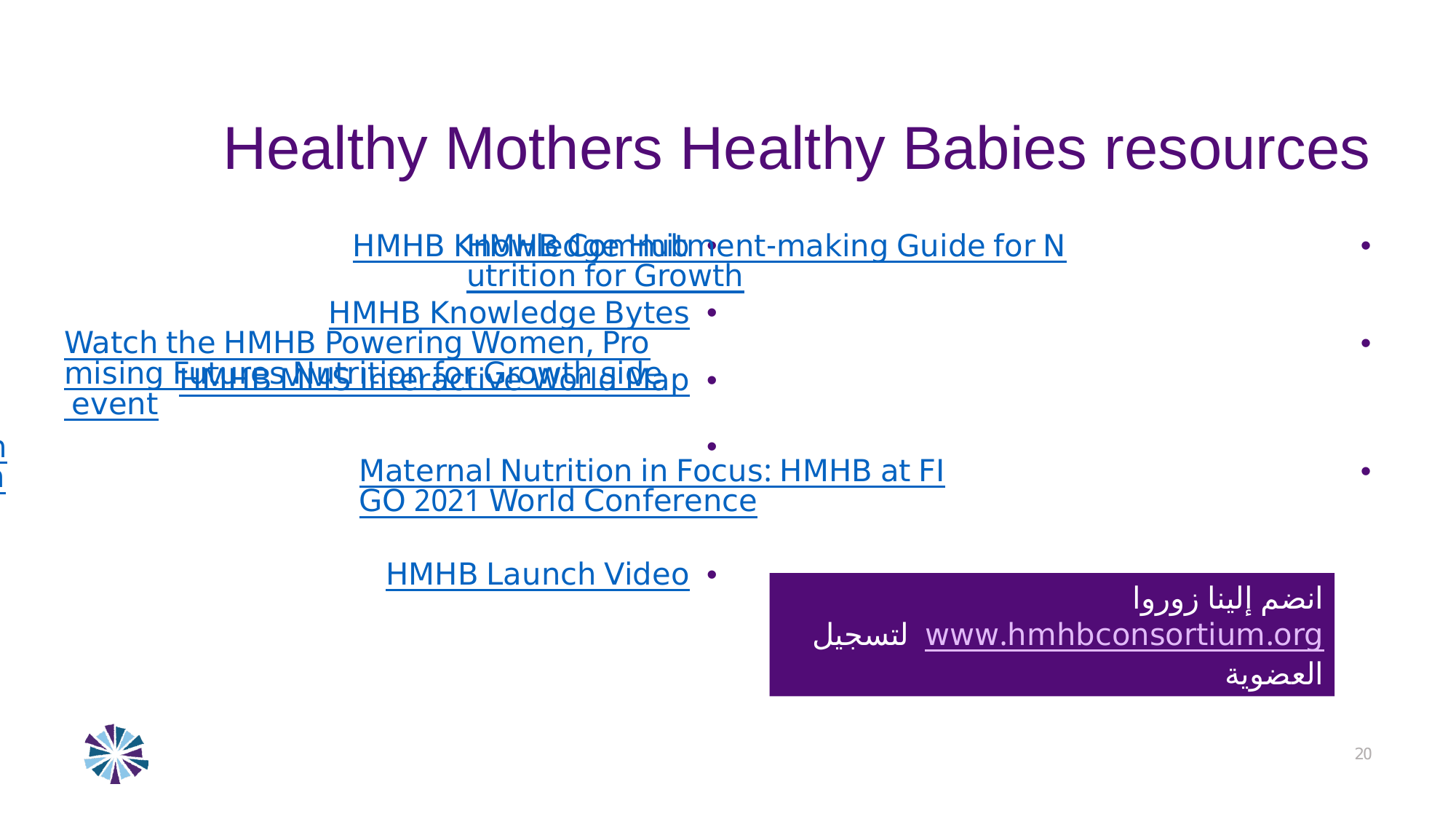

# Healthy Mothers Healthy Babies resources
HMHB Knowledge Hub
HMHB Knowledge Bytes
HMHB MMS Interactive World Map
HMHB FAQ and Advocacy Brief on the Inclusion of MMS on the Essential Medicine List
HMHB Launch Video

HMHB Commitment-making Guide for Nutrition for Growth
Watch the HMHB Powering Women, Promising Futures Nutrition for Growth side event
Maternal Nutrition in Focus: HMHB at FIGO 2021 World Conference

انضم إلينا زوروا  www.hmhbconsortium.org  لتسجيل العضوية
20